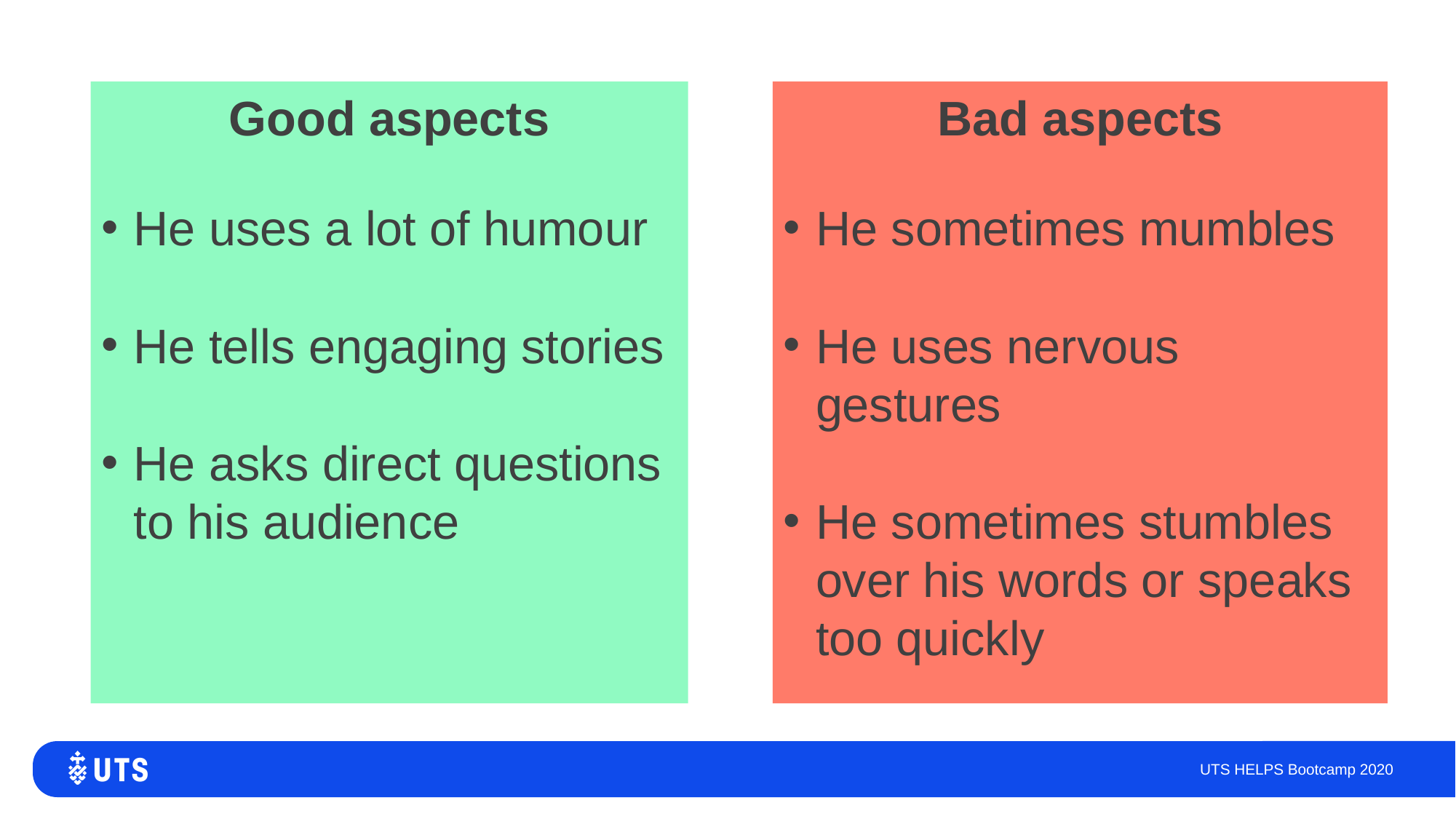

Good aspects

He uses a lot of humour

He tells engaging stories

He asks direct questions to his audience

Bad aspects

He sometimes mumbles

He uses nervous gestures

He sometimes stumbles over his words or speaks too quickly
UTS HELPS Bootcamp 2020